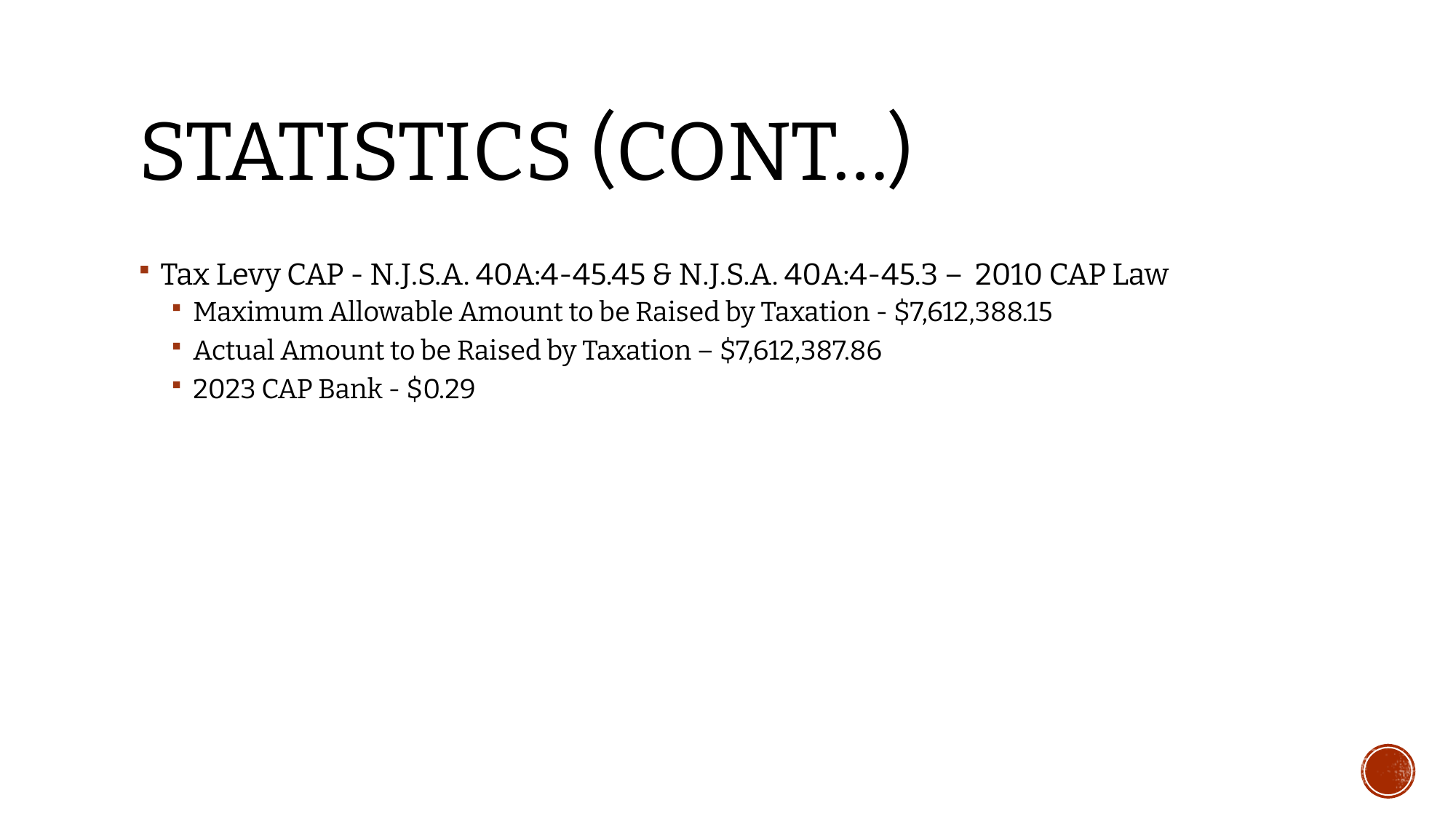

# Statistics (cont…)
Tax Levy CAP - N.J.S.A. 40A:4-45.45 & N.J.S.A. 40A:4-45.3 –  2010 CAP Law
Maximum Allowable Amount to be Raised by Taxation - $7,612,388.15
Actual Amount to be Raised by Taxation – $7,612,387.86
2023 CAP Bank - $0.29